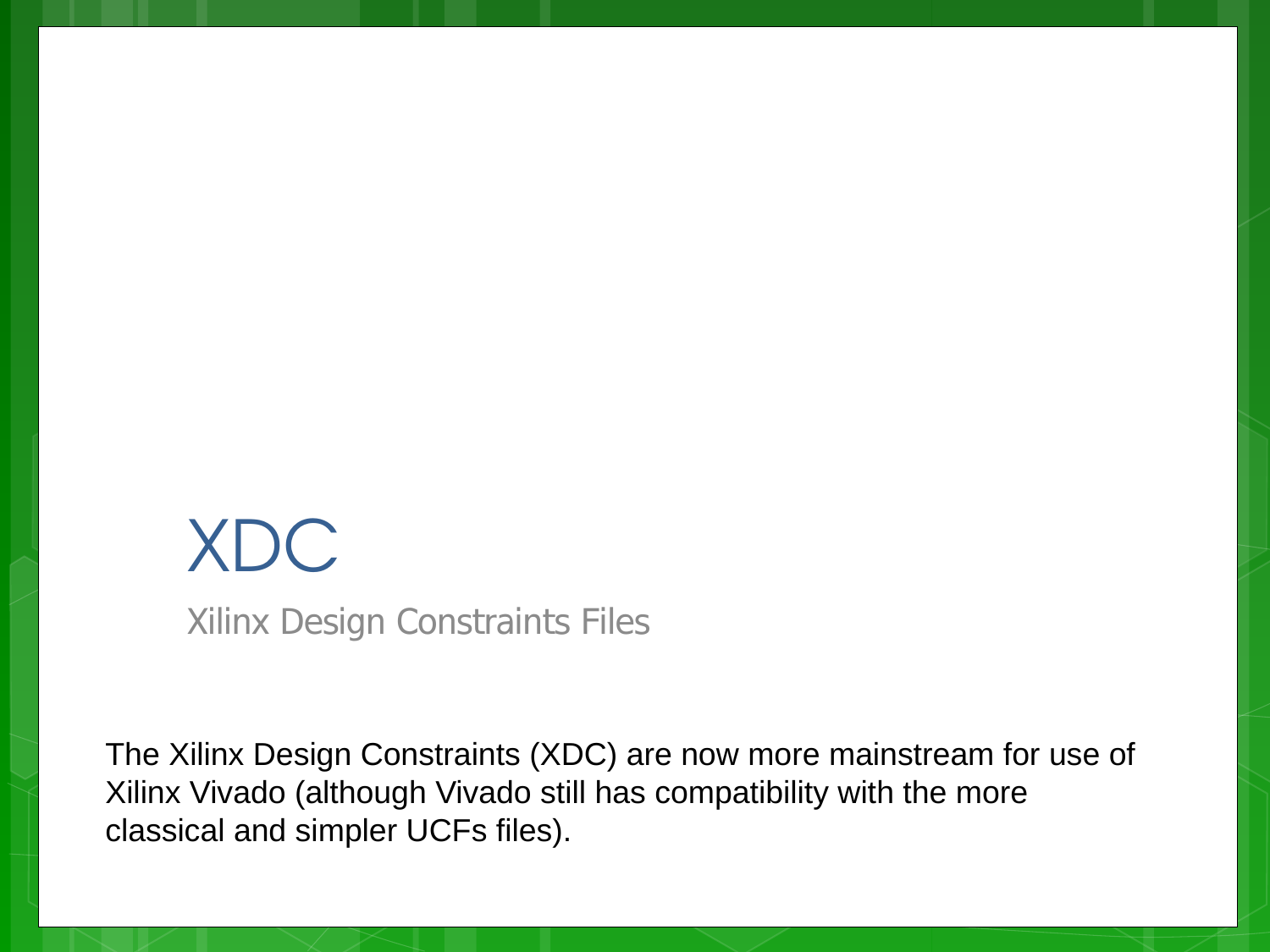

# XDC
Xilinx Design Constraints Files
The Xilinx Design Constraints (XDC) are now more mainstream for use of Xilinx Vivado (although Vivado still has compatibility with the more classical and simpler UCFs files).